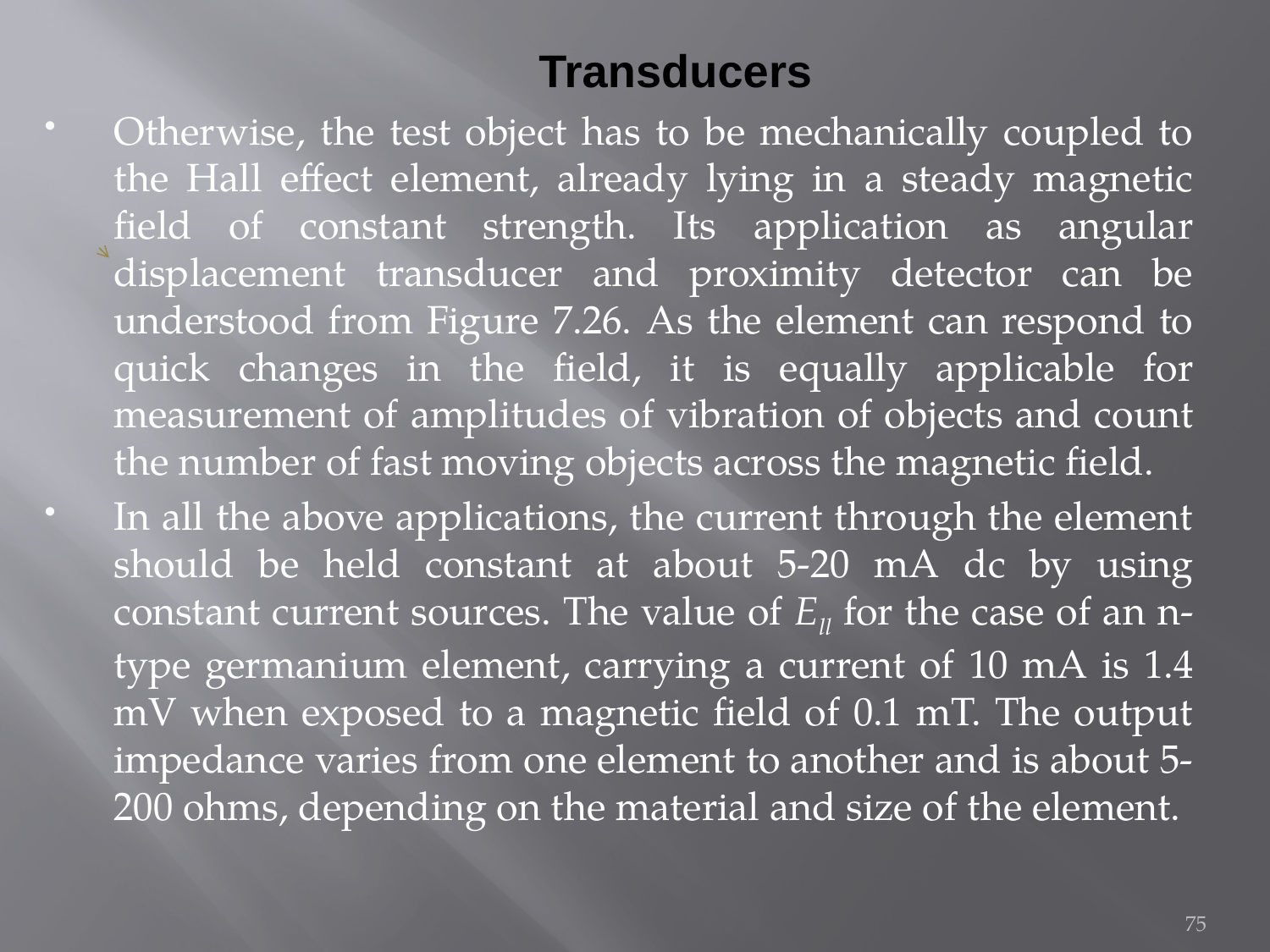

# Transducers
Otherwise, the test object has to be mechanically coupled to the Hall effect element, already lying in a steady magnetic field of constant strength. Its application as angular displacement transducer and proximity detector can be understood from Figure 7.26. As the element can respond to quick changes in the field, it is equally applicable for measurement of amplitudes of vibration of objects and count the number of fast moving objects across the magnetic field.
In all the above applications, the current through the element should be held constant at about 5-20 mA dc by using constant current sources. The value of Ell for the case of an n-type germanium element, carrying a current of 10 mA is 1.4 mV when exposed to a magnetic field of 0.1 mT. The output impedance varies from one element to another and is about 5-200 ohms, depending on the material and size of the element.

75